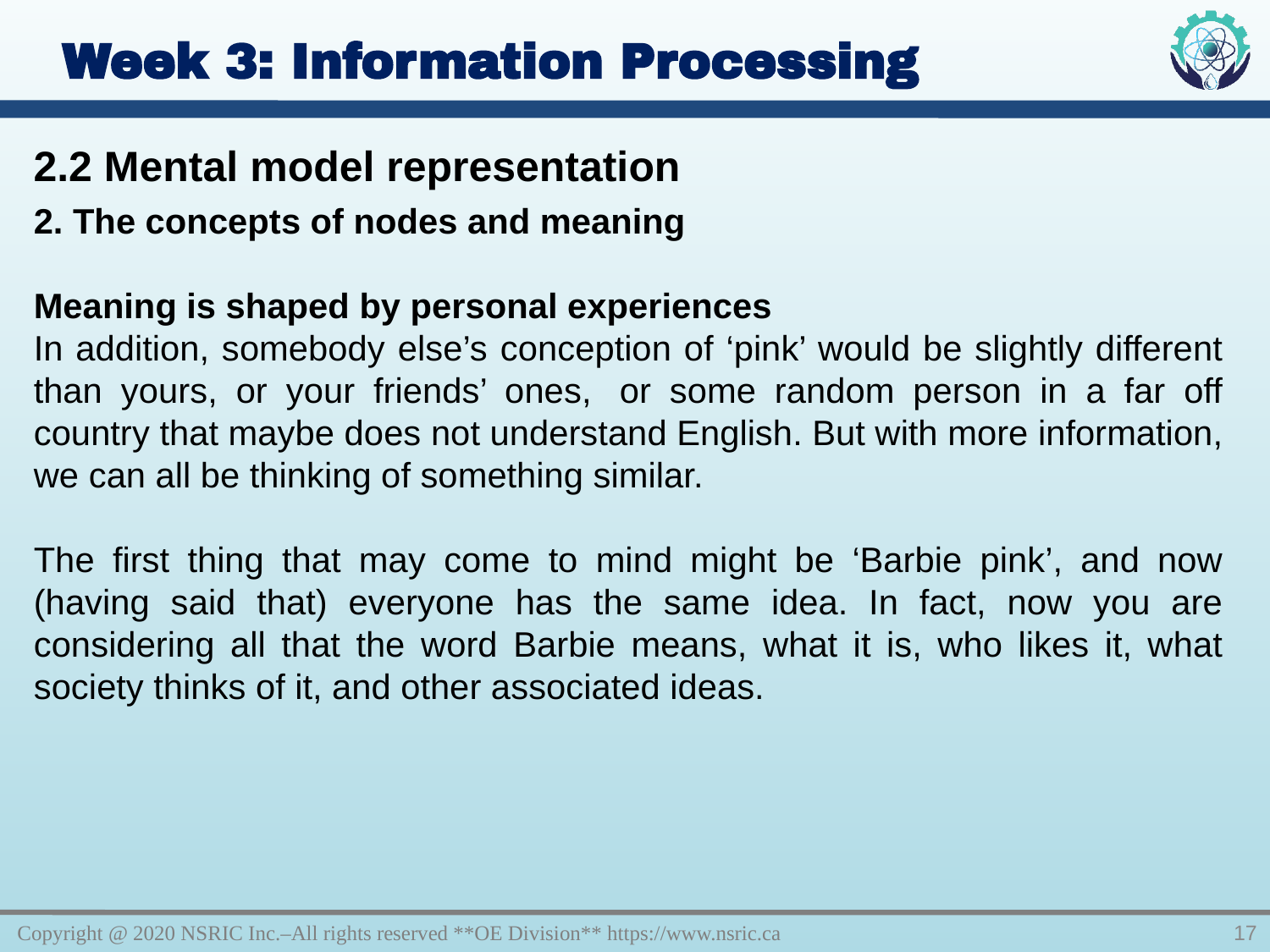

Week 3: Information Processing
2.2 Mental model representation

2. The concepts of nodes and meaning

Meaning is shaped by personal experiences
In addition, somebody else’s conception of ‘pink’ would be slightly different than yours, or your friends’ ones,  or some random person in a far off country that maybe does not understand English. But with more information, we can all be thinking of something similar.

The first thing that may come to mind might be ‘Barbie pink’, and now (having said that) everyone has the same idea. In fact, now you are considering all that the word Barbie means, what it is, who likes it, what society thinks of it, and other associated ideas.

Copyright @ 2020 NSRIC Inc.–All rights reserved **OE Division** https://www.nsric.ca
17